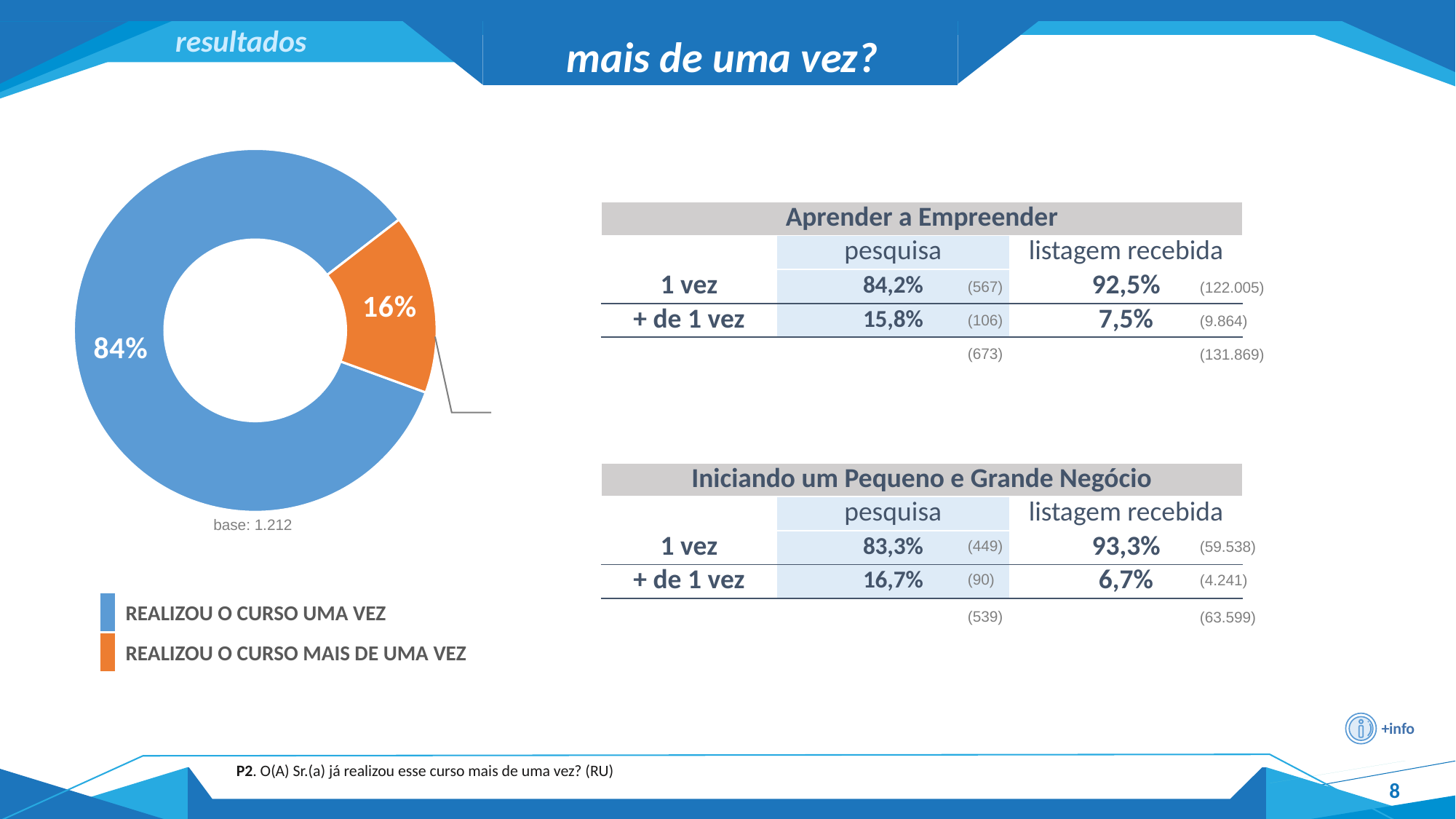

resultados
mais de uma vez?

### Chart

| Category | Vendas |
|---|---|
| 1º Tri | 0.84 |
| 2º Tri | 0.16 |
| Aprender a Empreender |  |  |
| --- | --- | --- |
|  | pesquisa | listagem recebida |
| 1 vez | 84,2% | 92,5% |
| + de 1 vez | 15,8% | 7,5% |
 (567)
 (122.005)
 (106)
 (9.864)
 (673)
 (131.869)
 (449)
 (59.538)
 (90)
 (4.241)
 (539)
 (63.599)

| Iniciando um Pequeno e Grande Negócio |  |  |
| --- | --- | --- |
|  | pesquisa | listagem recebida |
| 1 vez | 83,3% | 93,3% |
| + de 1 vez | 16,7% | 6,7% |
base: 1.212

REALIZOU O CURSO UMA VEZ

REALIZOU O CURSO MAIS DE UMA VEZ

+info
P2. O(A) Sr.(a) já realizou esse curso mais de uma vez? (RU)
8